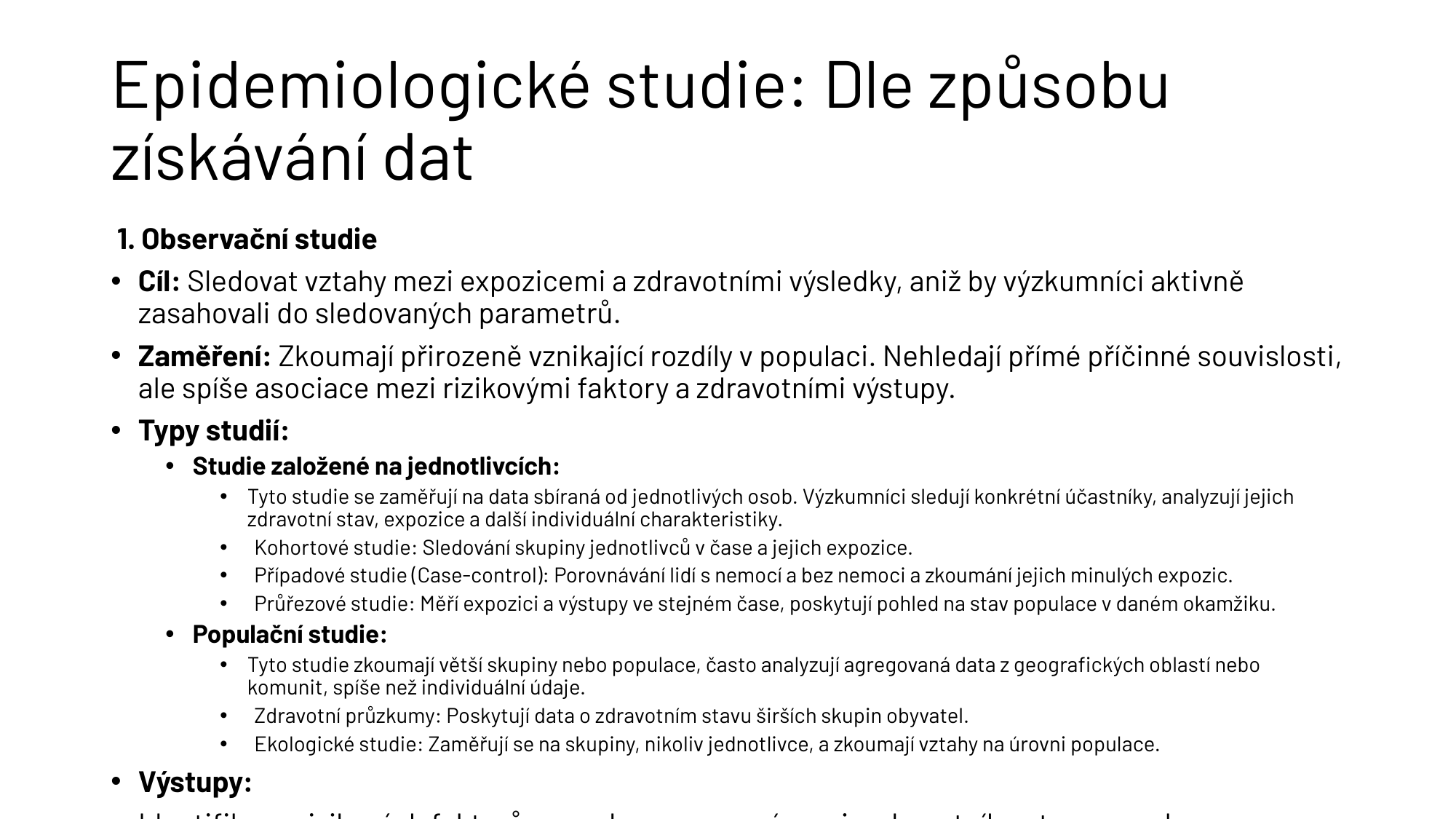

# Epidemiologické studie: Dle způsobu získávání dat
 1. Observační studie
Cíl: Sledovat vztahy mezi expozicemi a zdravotními výsledky, aniž by výzkumníci aktivně zasahovali do sledovaných parametrů.
Zaměření: Zkoumají přirozeně vznikající rozdíly v populaci. Nehledají přímé příčinné souvislosti, ale spíše asociace mezi rizikovými faktory a zdravotními výstupy.
Typy studií:
Studie založené na jednotlivcích:
Tyto studie se zaměřují na data sbíraná od jednotlivých osob. Výzkumníci sledují konkrétní účastníky, analyzují jejich zdravotní stav, expozice a další individuální charakteristiky.
Kohortové studie: Sledování skupiny jednotlivců v čase a jejich expozice.
Případové studie (Case-control): Porovnávání lidí s nemocí a bez nemoci a zkoumání jejich minulých expozic.
Průřezové studie: Měří expozici a výstupy ve stejném čase, poskytují pohled na stav populace v daném okamžiku.
Populační studie:
Tyto studie zkoumají větší skupiny nebo populace, často analyzují agregovaná data z geografických oblastí nebo komunit, spíše než individuální údaje.
Zdravotní průzkumy: Poskytují data o zdravotním stavu širších skupin obyvatel.
Ekologické studie: Zaměřují se na skupiny, nikoliv jednotlivce, a zkoumají vztahy na úrovni populace.
Výstupy:
Identifikace rizikových faktorů, prevalence nemocí, popis zdravotního stavu populace.